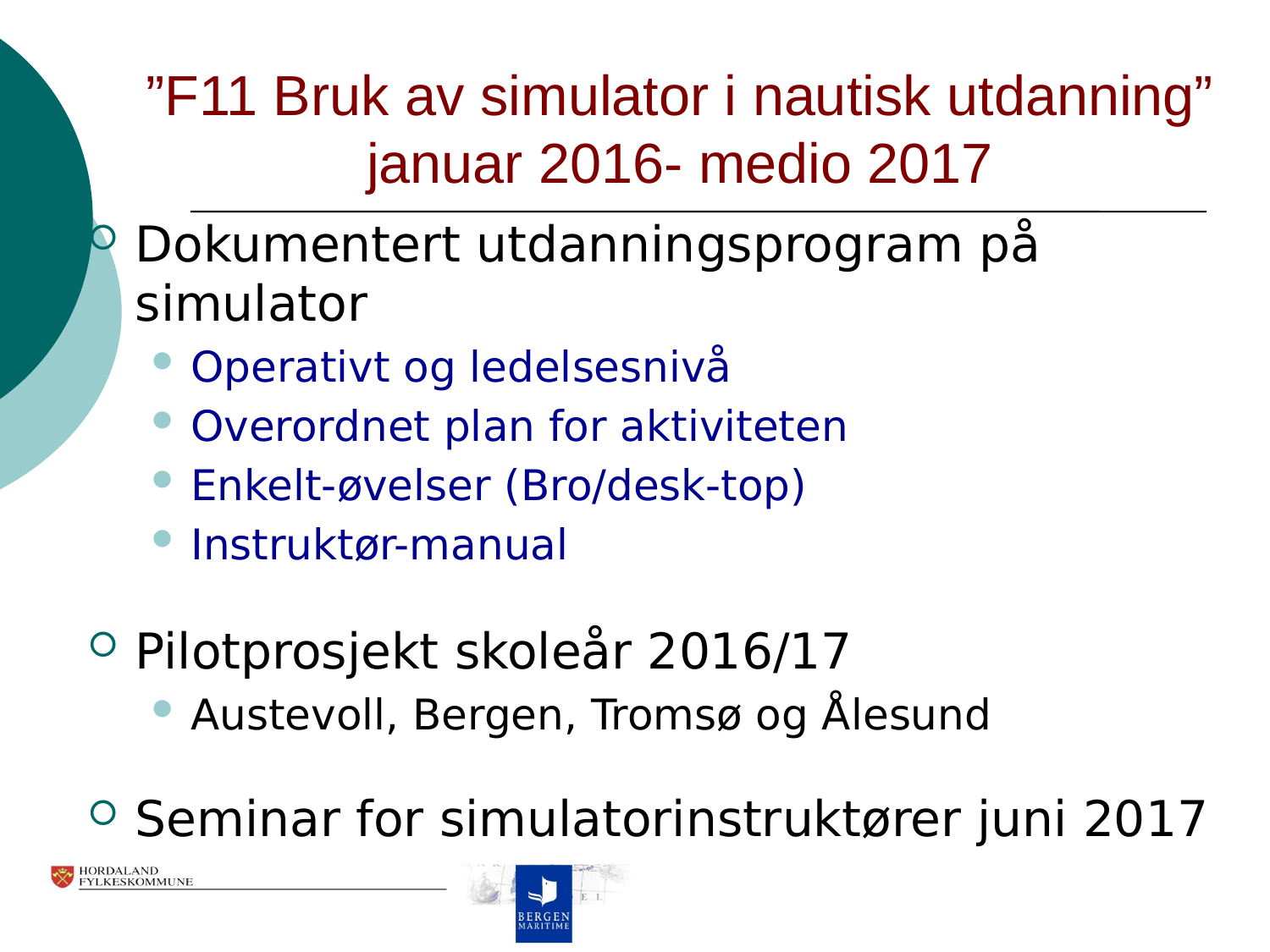

# ”F11 Bruk av simulator i nautisk utdanning” januar 2016- medio 2017
Dokumentert utdanningsprogram på simulator
Operativt og ledelsesnivå
Overordnet plan for aktiviteten
Enkelt-øvelser (Bro/desk-top)
Instruktør-manual

Pilotprosjekt skoleår 2016/17
Austevoll, Bergen, Tromsø og Ålesund

Seminar for simulatorinstruktører juni 2017